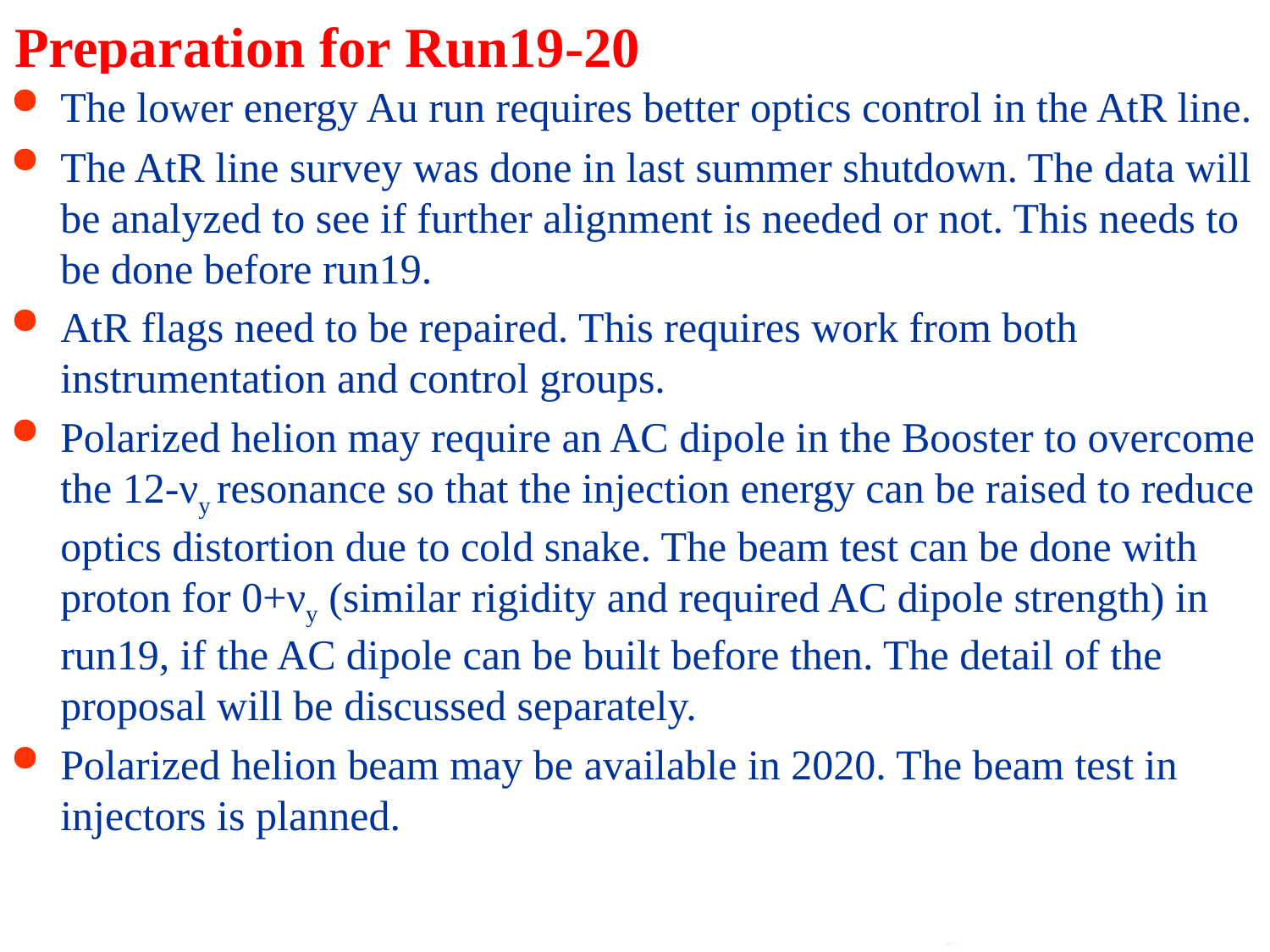

# Preparation for Run19-20
The lower energy Au run requires better optics control in the AtR line.
The AtR line survey was done in last summer shutdown. The data will be analyzed to see if further alignment is needed or not. This needs to be done before run19.
AtR flags need to be repaired. This requires work from both instrumentation and control groups.
Polarized helion may require an AC dipole in the Booster to overcome the 12-νy resonance so that the injection energy can be raised to reduce optics distortion due to cold snake. The beam test can be done with proton for 0+νy (similar rigidity and required AC dipole strength) in run19, if the AC dipole can be built before then. The detail of the proposal will be discussed separately.
Polarized helion beam may be available in 2020. The beam test in injectors is planned.
27
Haixin Huang